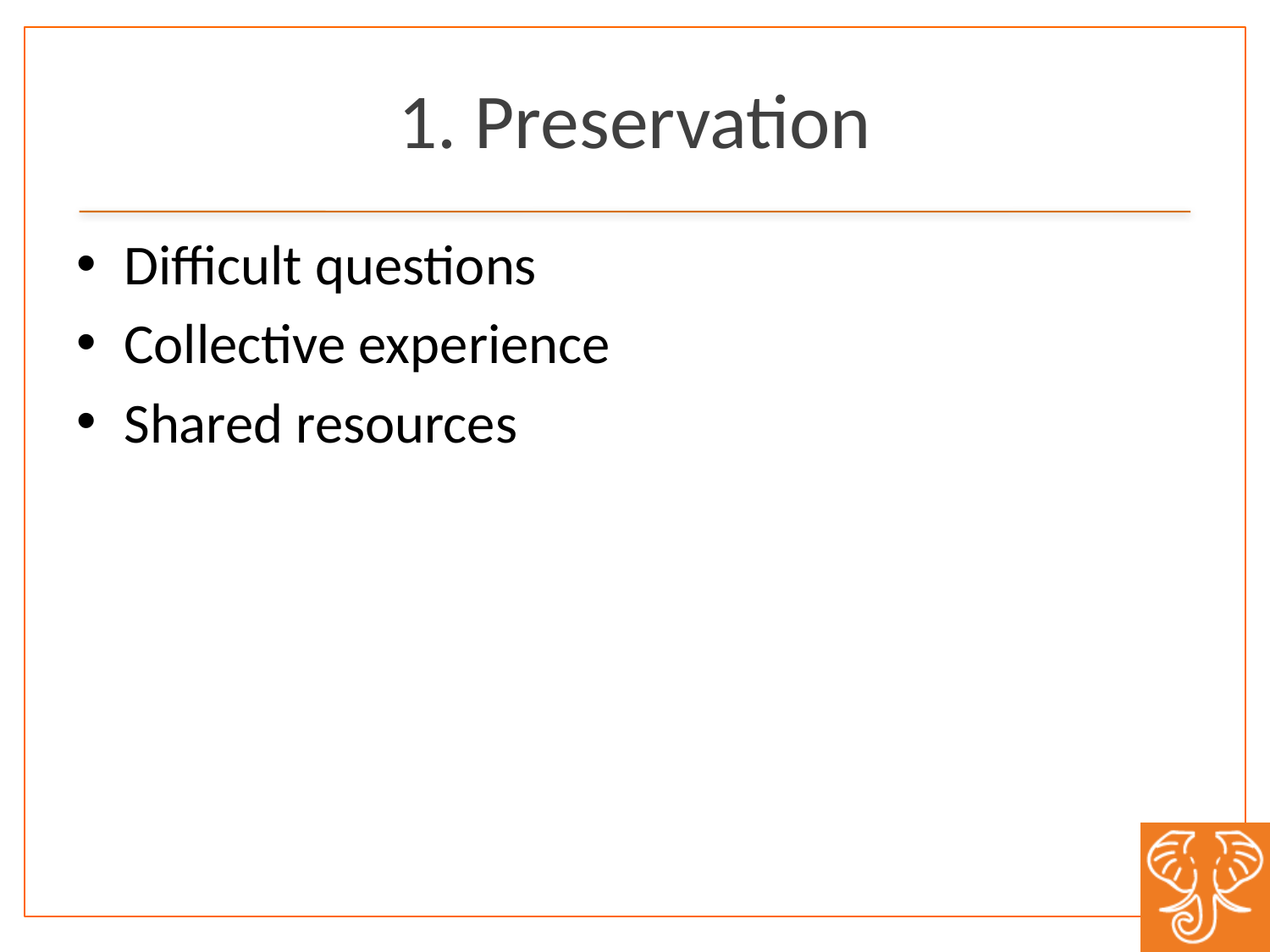

# 1. Preservation
Difficult questions
Collective experience
Shared resources